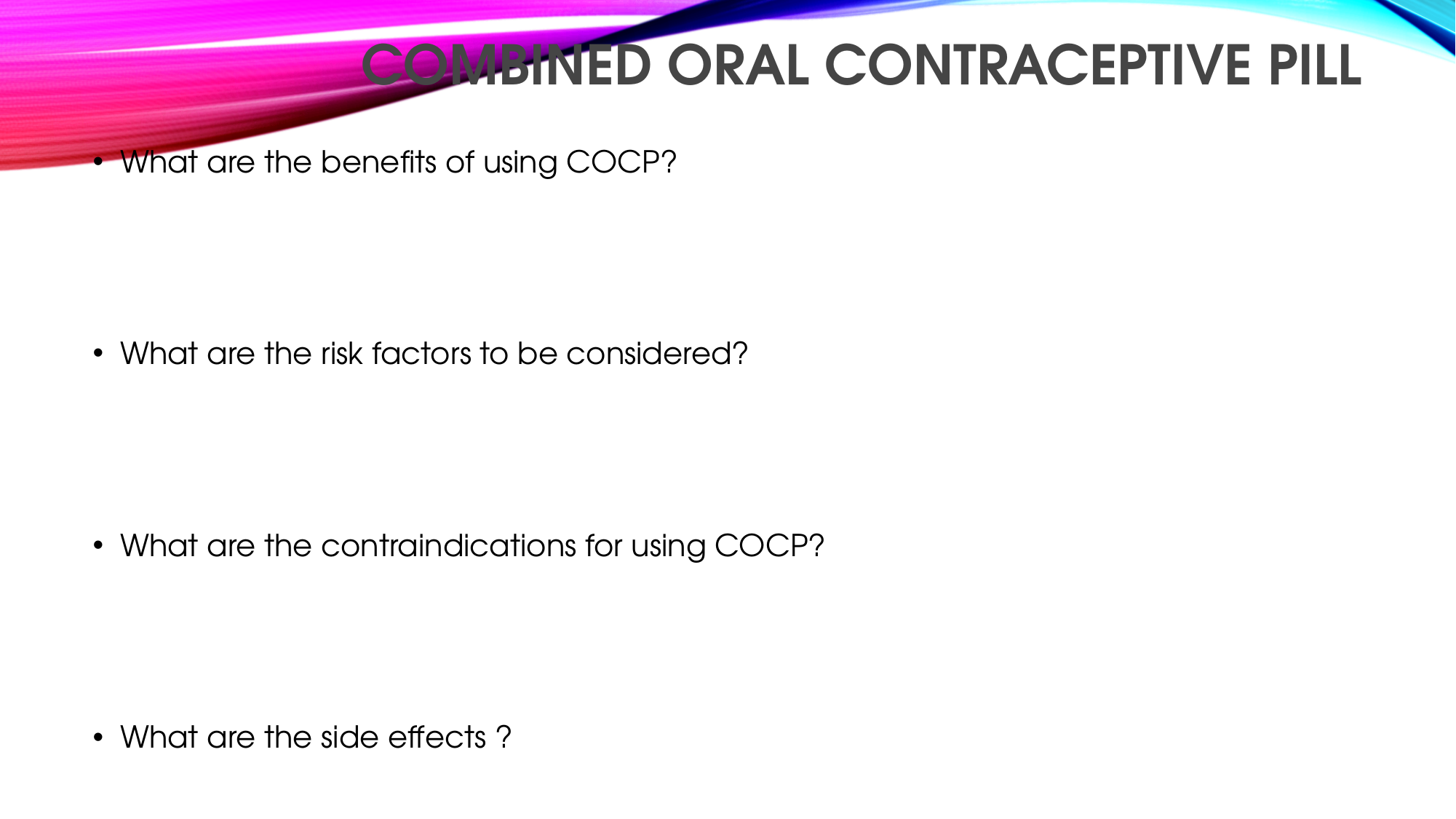

# Combined oral contraceptive pill
What are the benefits of using COCP?

What are the risk factors to be considered?

What are the contraindications for using COCP?

What are the side effects ?